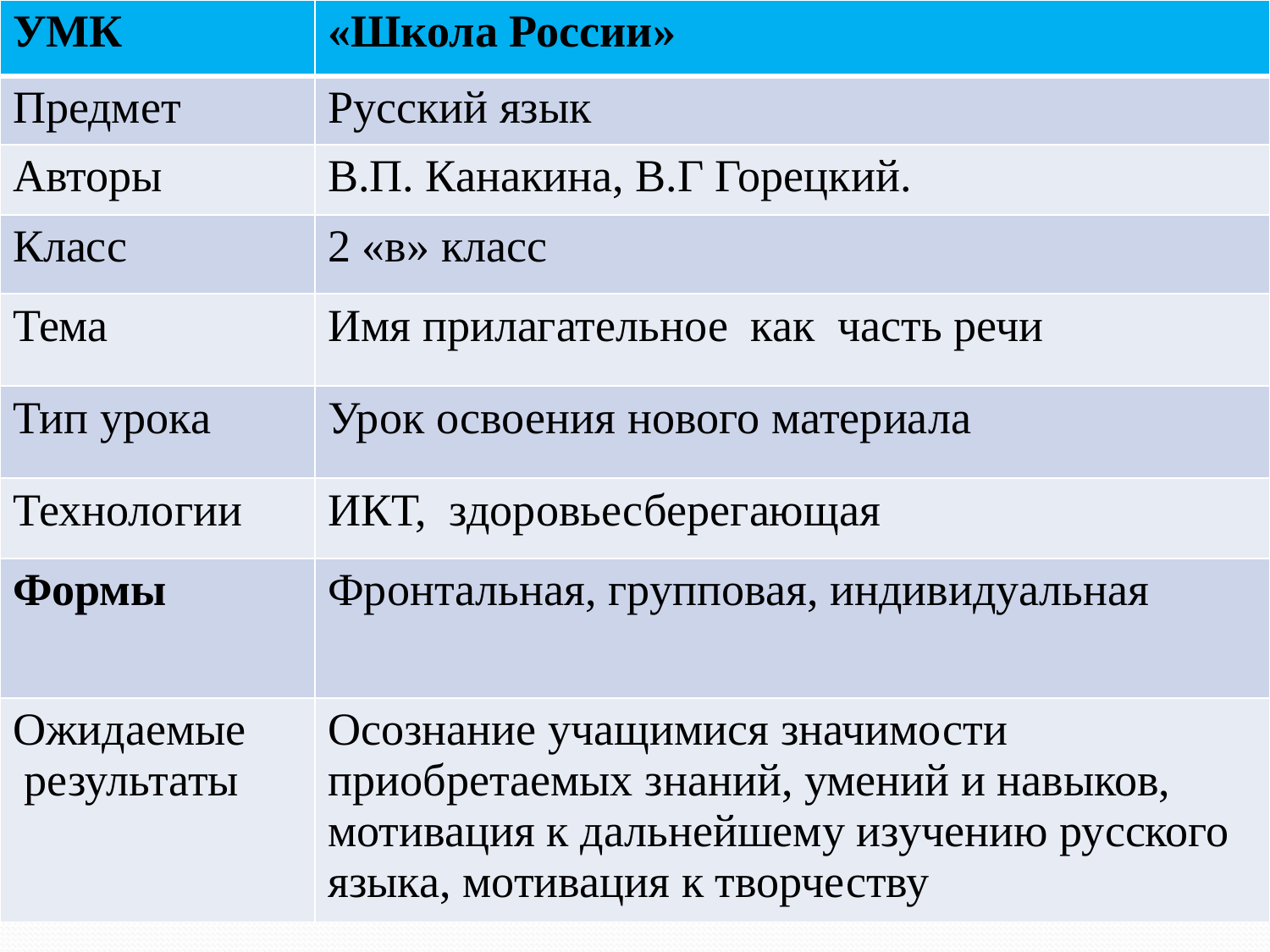

| УМК | «Школа России» |
| --- | --- |
| Предмет | Русский язык |
| Авторы | В.П. Канакина, В.Г Горецкий. |
| Класс | 2 «в» класс |
| Тема | Имя прилагательное как часть речи |
| Тип урока | Урок освоения нового материала |
| Технологии | ИКТ, здоровьесберегающая |
| Формы | Фронтальная, групповая, индивидуальная |
| Ожидаемые результаты | Осознание учащимися значимости приобретаемых знаний, умений и навыков, мотивация к дальнейшему изучению русского языка, мотивация к творчеству |